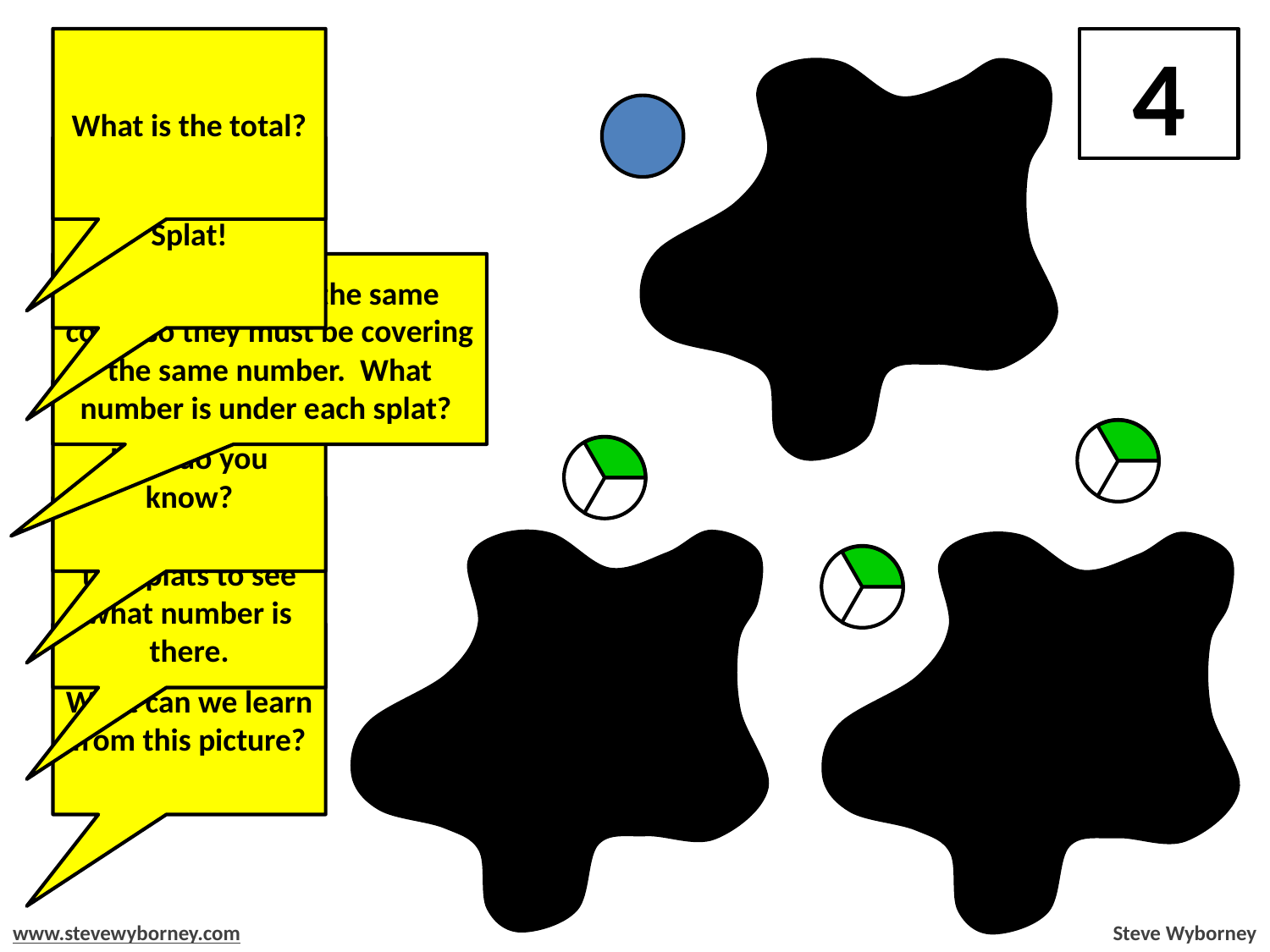

What is the total?
4

Splat!

These splats are the same color, so they must be covering the same number.  What number is under each splat?
How do you know?

Let’s look under the splats to see what number is there.

What can we learn from this picture?

www.stevewyborney.com
Steve Wyborney